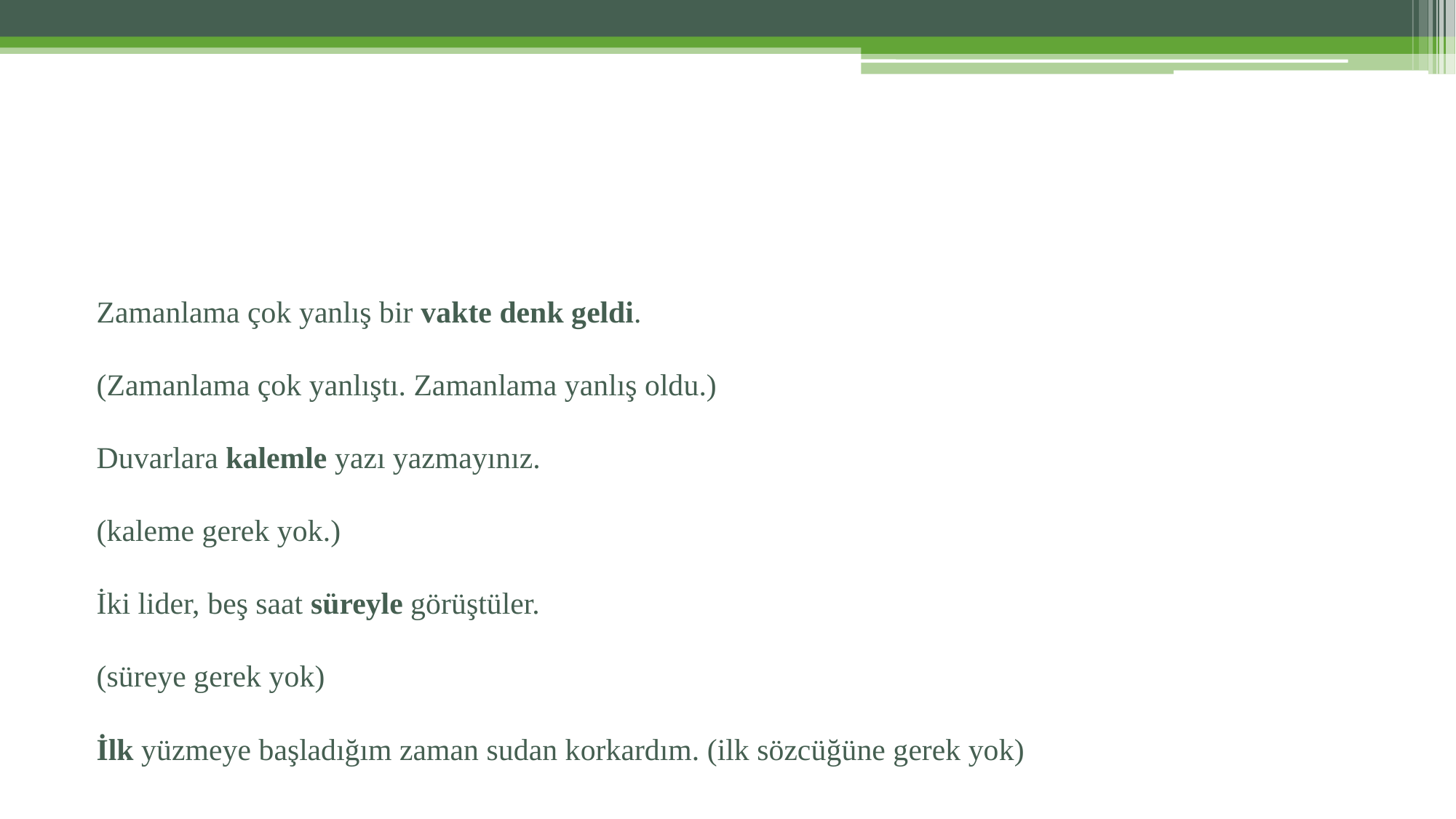

Zamanlama çok yanlış bir vakte denk geldi.
(Zamanlama çok yanlıştı. Zamanlama yanlış oldu.)
Duvarlara kalemle yazı yazmayınız.
(kaleme gerek yok.)
İki lider, beş saat süreyle görüştüler.
(süreye gerek yok)
İlk yüzmeye başladığım zaman sudan korkardım. (ilk sözcüğüne gerek yok)